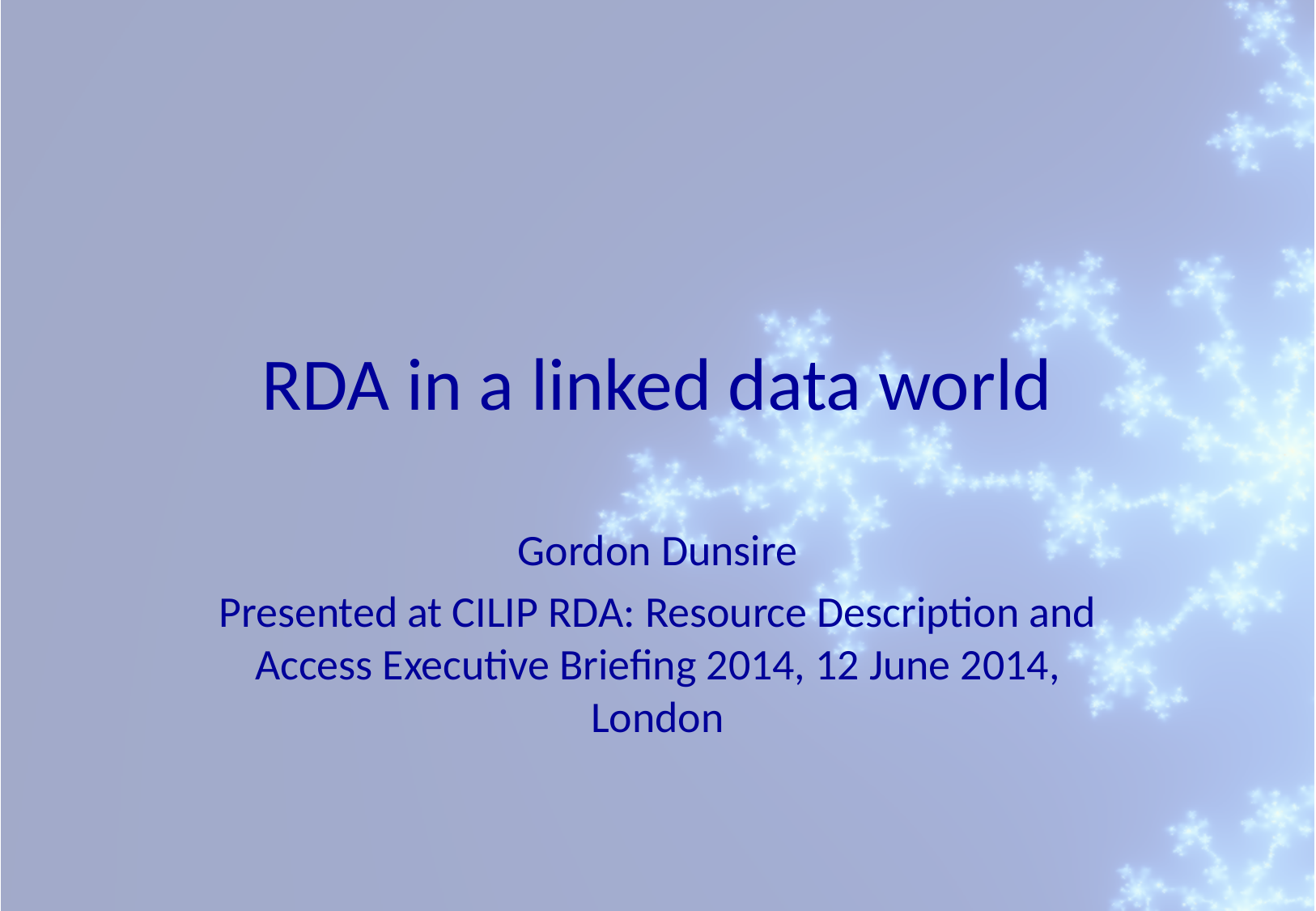

# RDA in a linked data world
Gordon Dunsire
Presented at CILIP RDA: Resource Description and Access Executive Briefing 2014, 12 June 2014, London